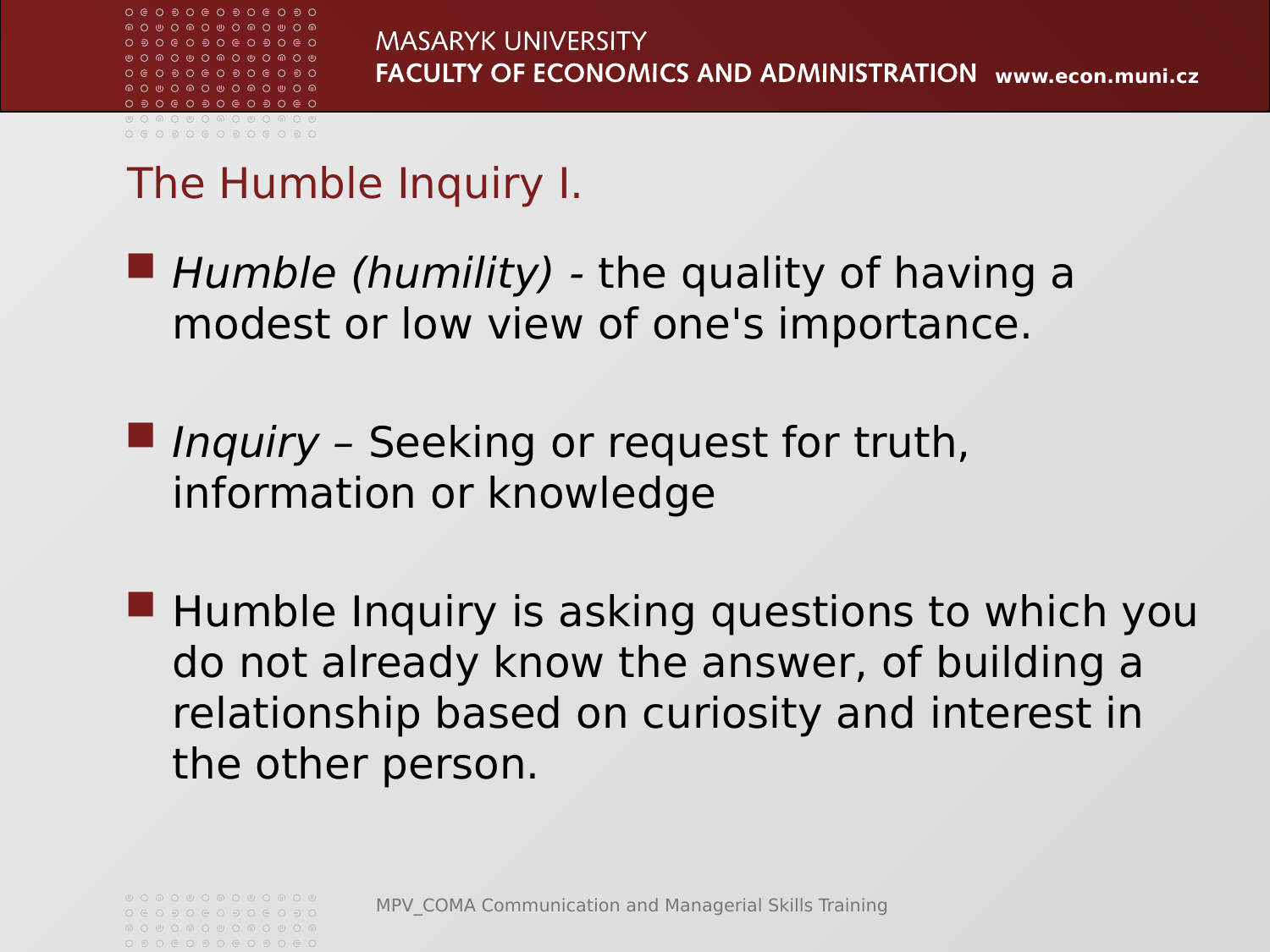

# The Humble Inquiry I.
Humble (humility) - the quality of having a modest or low view of one's importance.

Inquiry – Seeking or request for truth, information or knowledge

Humble Inquiry is asking questions to which you do not already know the answer, of building a relationship based on curiosity and interest in the other person.
MPV_COMA Communication and Managerial Skills Training